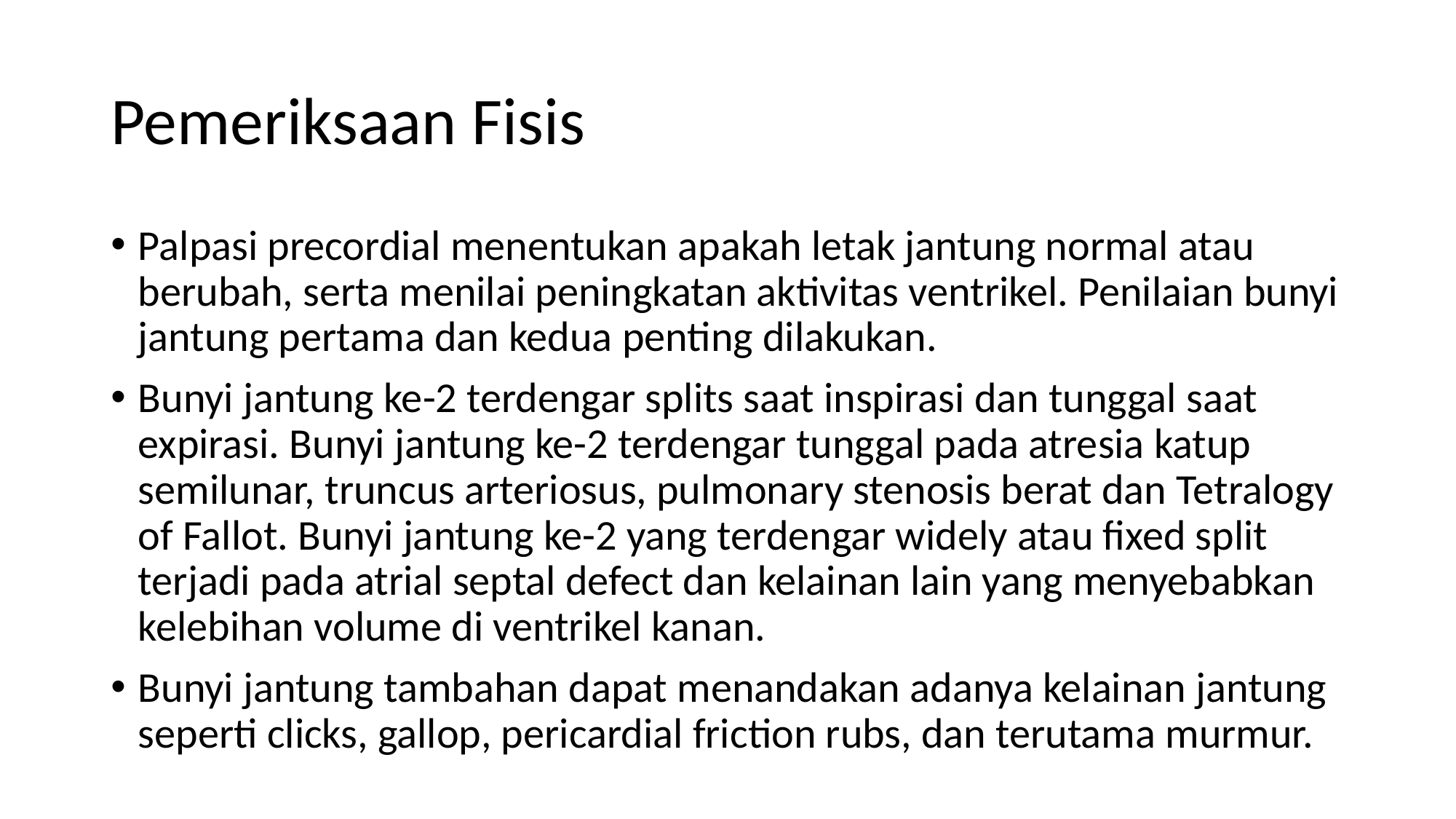

# Pemeriksaan Fisis
Palpasi precordial menentukan apakah letak jantung normal atau berubah, serta menilai peningkatan aktivitas ventrikel. Penilaian bunyi jantung pertama dan kedua penting dilakukan.
Bunyi jantung ke-2 terdengar splits saat inspirasi dan tunggal saat expirasi. Bunyi jantung ke-2 terdengar tunggal pada atresia katup semilunar, truncus arteriosus, pulmonary stenosis berat dan Tetralogy of Fallot. Bunyi jantung ke-2 yang terdengar widely atau fixed split terjadi pada atrial septal defect dan kelainan lain yang menyebabkan kelebihan volume di ventrikel kanan.
Bunyi jantung tambahan dapat menandakan adanya kelainan jantung seperti clicks, gallop, pericardial friction rubs, dan terutama murmur.